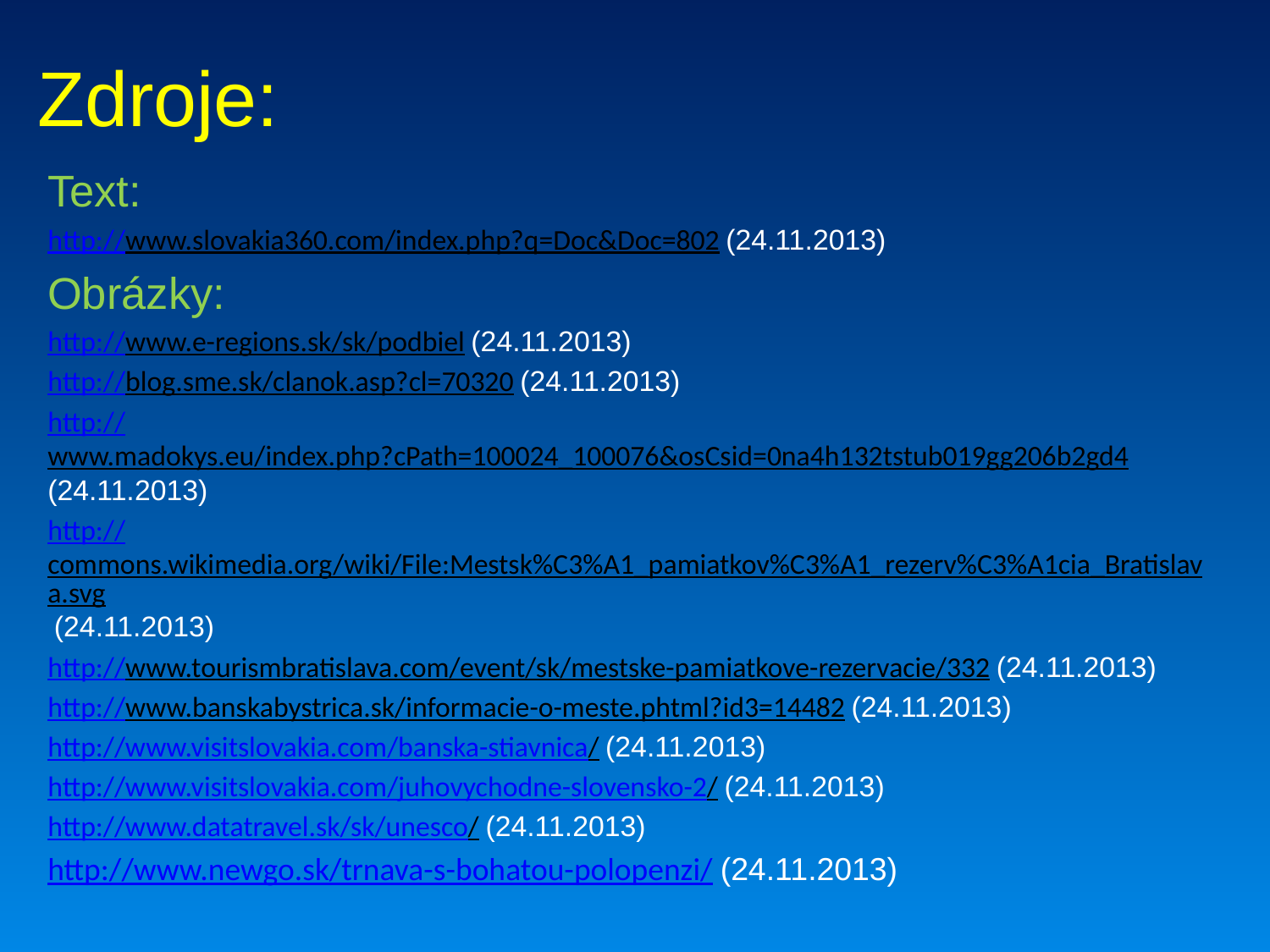

# Zdroje:
Text:
http://www.slovakia360.com/index.php?q=Doc&Doc=802 (24.11.2013)
Obrázky:
http://www.e-regions.sk/sk/podbiel (24.11.2013)
http://blog.sme.sk/clanok.asp?cl=70320 (24.11.2013)
http://www.madokys.eu/index.php?cPath=100024_100076&osCsid=0na4h132tstub019gg206b2gd4 (24.11.2013)
http://commons.wikimedia.org/wiki/File:Mestsk%C3%A1_pamiatkov%C3%A1_rezerv%C3%A1cia_Bratislava.svg (24.11.2013)
http://www.tourismbratislava.com/event/sk/mestske-pamiatkove-rezervacie/332 (24.11.2013)
http://www.banskabystrica.sk/informacie-o-meste.phtml?id3=14482 (24.11.2013)
http://www.visitslovakia.com/banska-stiavnica/ (24.11.2013)
http://www.visitslovakia.com/juhovychodne-slovensko-2/ (24.11.2013)
http://www.datatravel.sk/sk/unesco/ (24.11.2013)
http://www.newgo.sk/trnava-s-bohatou-polopenzi/ (24.11.2013)